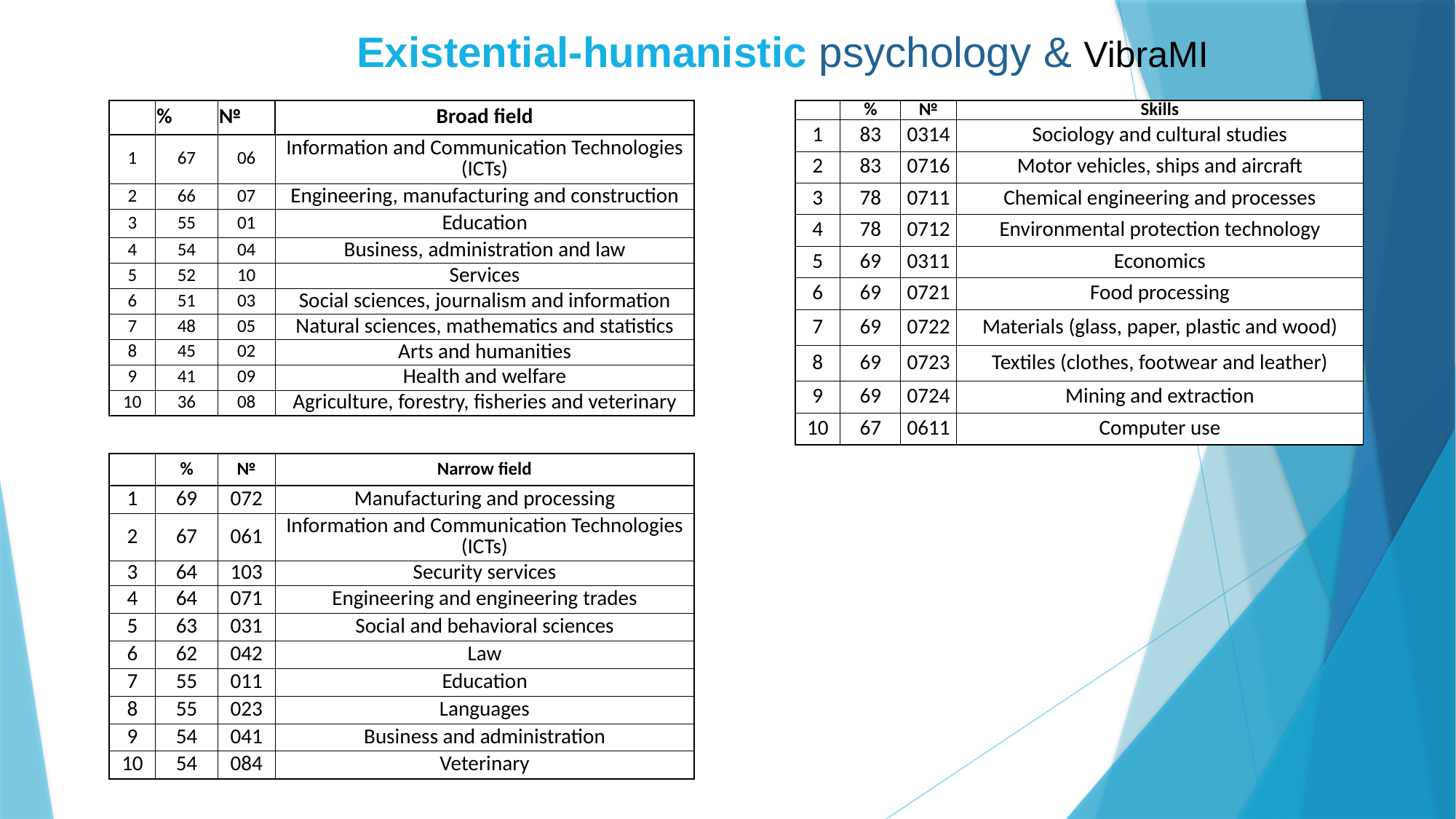

# Existential-humanistic psychology & VibraMI
|  | % | № | Broad field |
| --- | --- | --- | --- |
| 1 | 67 | 06 | Information and Communication Technologies (ICTs) |
| 2 | 66 | 07 | Engineering, manufacturing and construction |
| 3 | 55 | 01 | Education |
| 4 | 54 | 04 | Business, administration and law |
| 5 | 52 | 10 | Services |
| 6 | 51 | 03 | Social sciences, journalism and information |
| 7 | 48 | 05 | Natural sciences, mathematics and statistics |
| 8 | 45 | 02 | Arts and humanities |
| 9 | 41 | 09 | Health and welfare |
| 10 | 36 | 08 | Agriculture, forestry, fisheries and veterinary |
|  | % | № | Skills |
| --- | --- | --- | --- |
| 1 | 83 | 0314 | Sociology and cultural studies |
| 2 | 83 | 0716 | Motor vehicles, ships and aircraft |
| 3 | 78 | 0711 | Chemical engineering and processes |
| 4 | 78 | 0712 | Environmental protection technology |
| 5 | 69 | 0311 | Economics |
| 6 | 69 | 0721 | Food processing |
| 7 | 69 | 0722 | Materials (glass, paper, plastic and wood) |
| 8 | 69 | 0723 | Textiles (clothes, footwear and leather) |
| 9 | 69 | 0724 | Mining and extraction |
| 10 | 67 | 0611 | Computer use |
|  | % | № | Narrow field |
| --- | --- | --- | --- |
| 1 | 69 | 072 | Manufacturing and processing |
| 2 | 67 | 061 | Information and Communication Technologies (ICTs) |
| 3 | 64 | 103 | Security services |
| 4 | 64 | 071 | Engineering and engineering trades |
| 5 | 63 | 031 | Social and behavioral sciences |
| 6 | 62 | 042 | Law |
| 7 | 55 | 011 | Education |
| 8 | 55 | 023 | Languages |
| 9 | 54 | 041 | Business and administration |
| 10 | 54 | 084 | Veterinary |